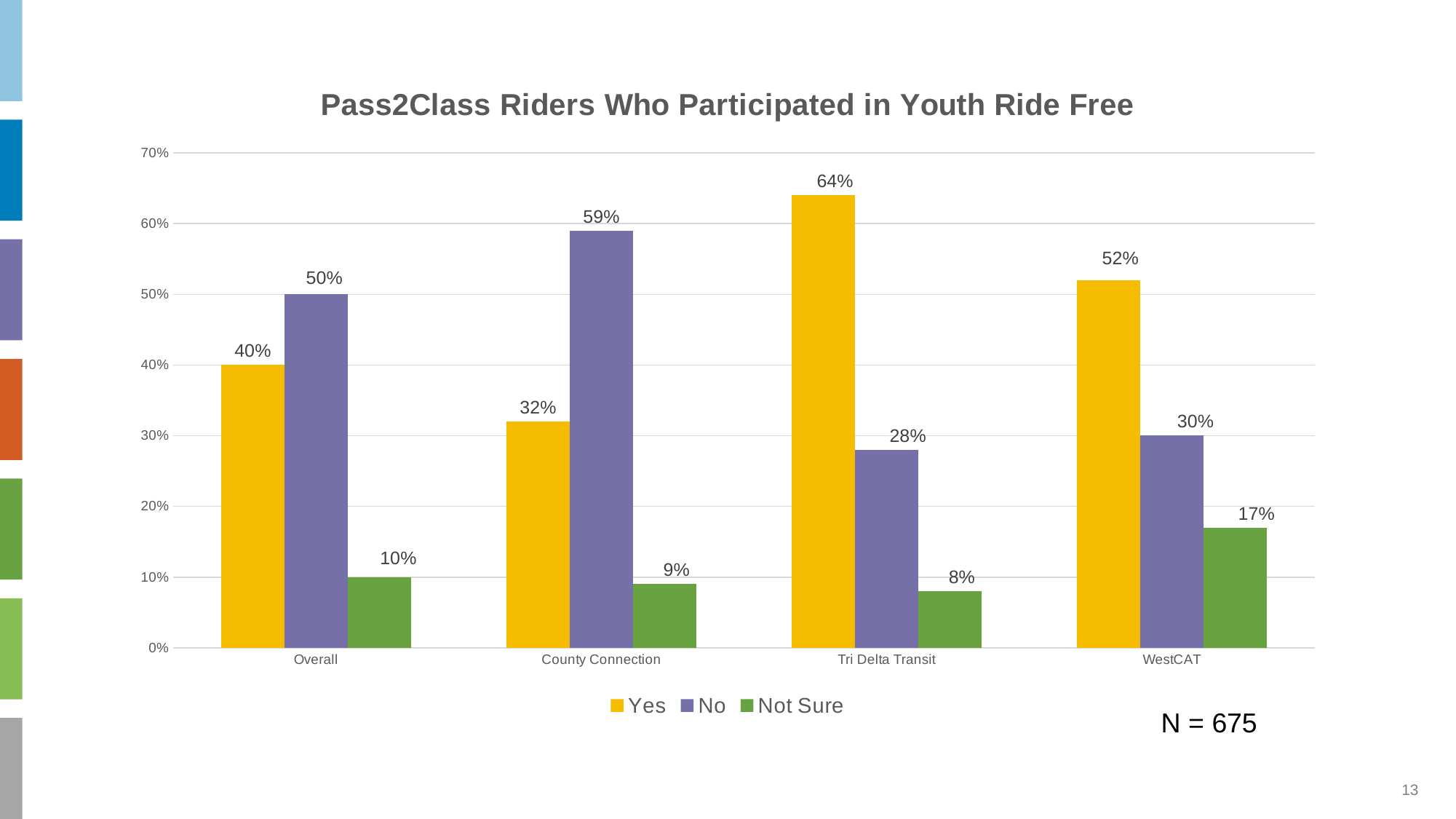

### Chart: Pass2Class Riders Who Participated in Youth Ride Free

| Category | Yes | No | Not Sure |
|---|---|---|---|
| Overall | 0.4 | 0.5 | 0.1 |
| County Connection | 0.32 | 0.59 | 0.09 |
| Tri Delta Transit | 0.64 | 0.28 | 0.08 |
| WestCAT | 0.52 | 0.3 | 0.17 |
N = 675
13